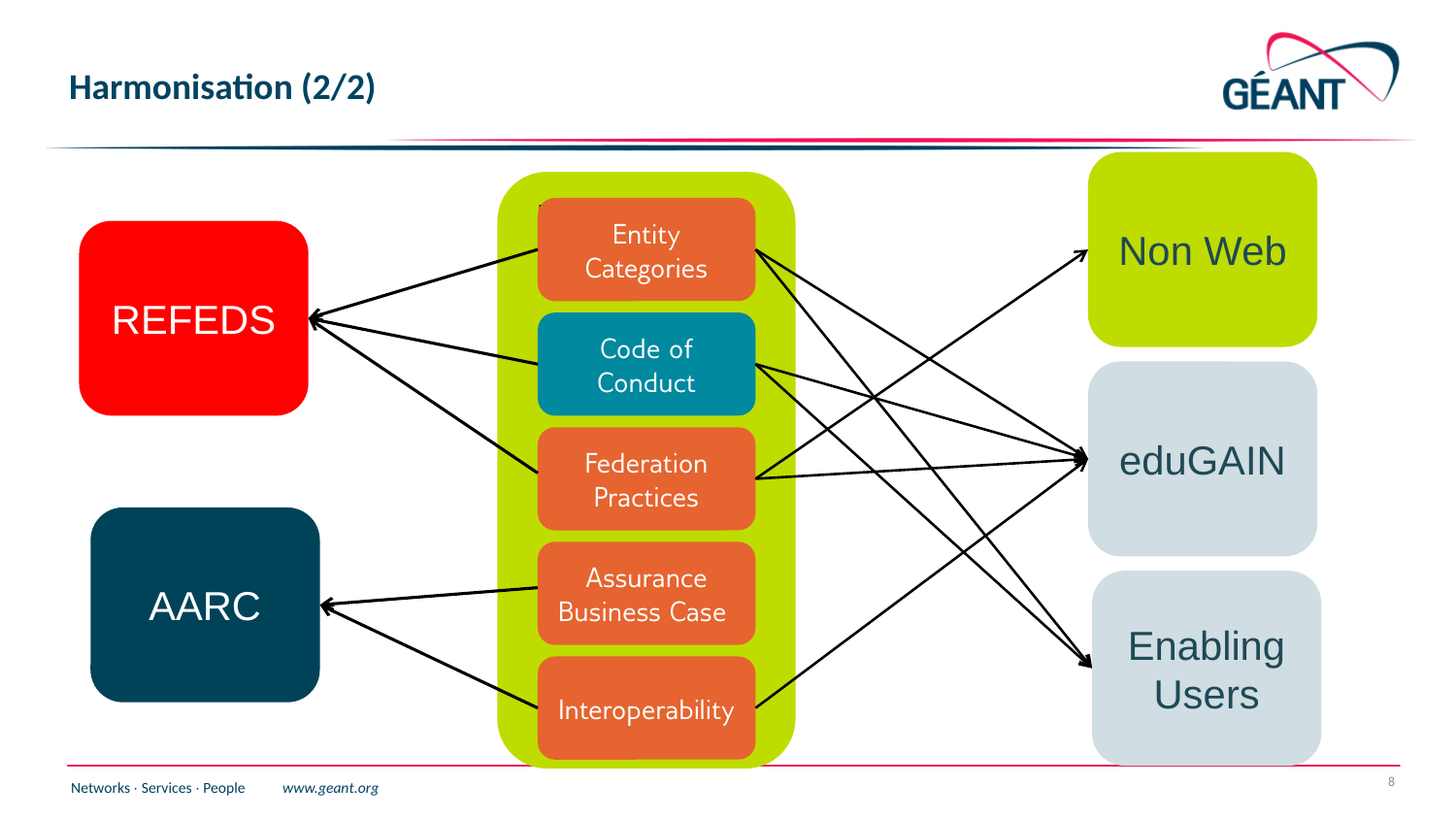

# Harmonisation (2/2)
Non Web
Harmonisation
Entity Categories
REFEDS
Code of Conduct
eduGAIN
Federation Practices
AARC
Assurance Business Case
Enabling Users
Interoperability
8